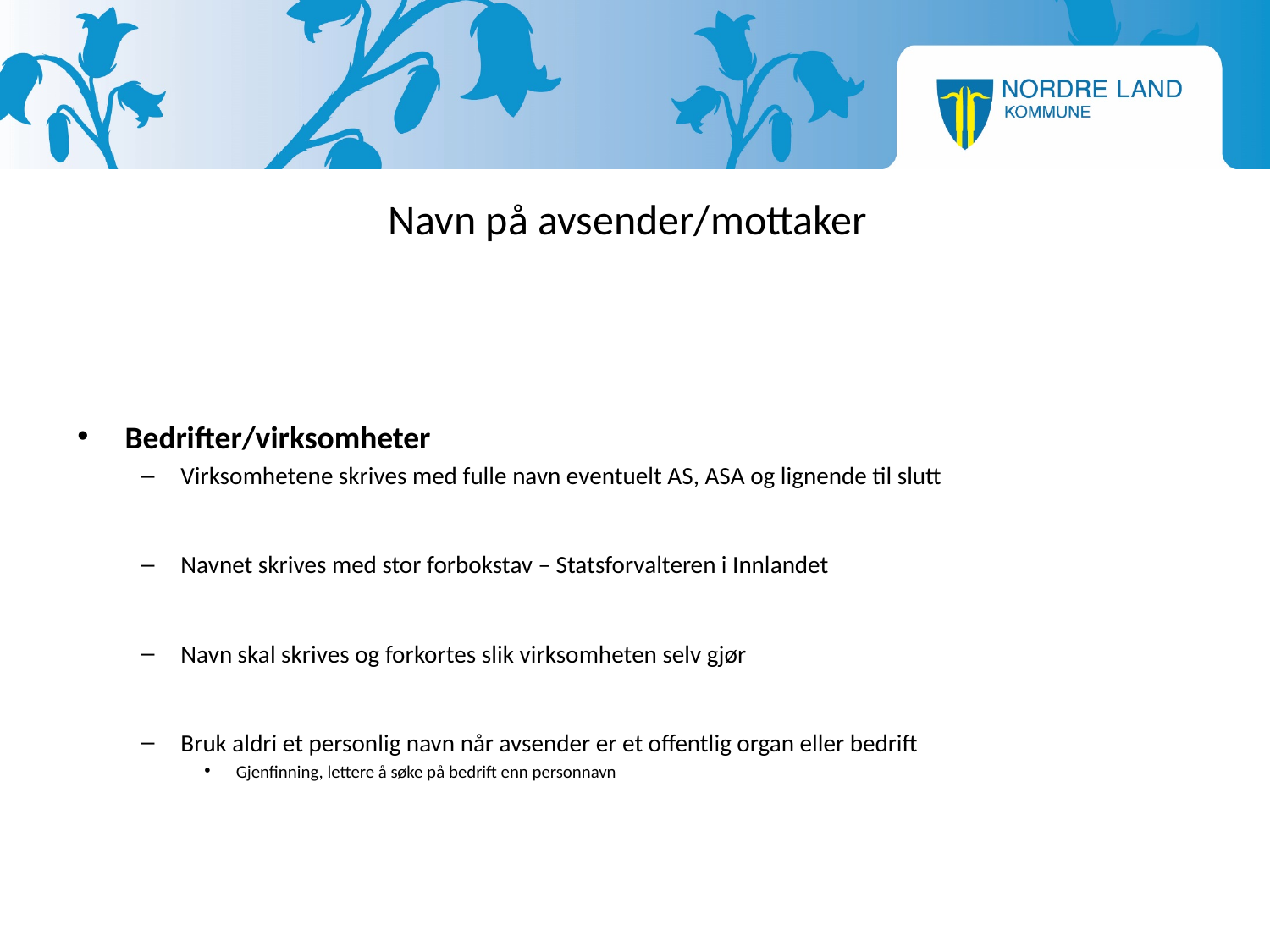

# Navn på avsender/mottaker

Bedrifter/virksomheter
Virksomhetene skrives med fulle navn eventuelt AS, ASA og lignende til slutt

Navnet skrives med stor forbokstav – Statsforvalteren i Innlandet

Navn skal skrives og forkortes slik virksomheten selv gjør

Bruk aldri et personlig navn når avsender er et offentlig organ eller bedrift
Gjenfinning, lettere å søke på bedrift enn personnavn